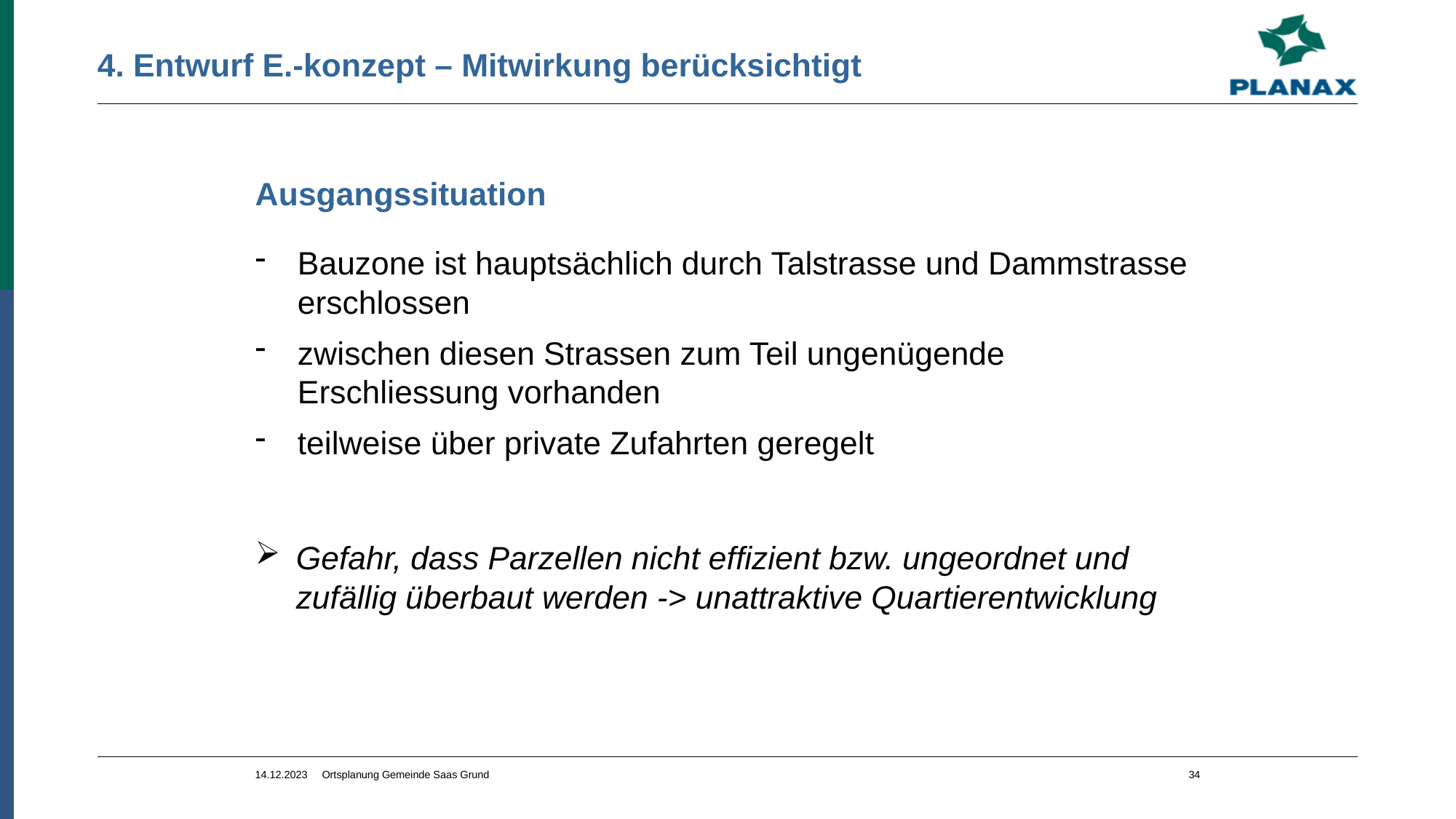

# 4. Entwurf E.-konzept – Mitwirkung berücksichtigt
Ausgangssituation

Bauzone ist hauptsächlich durch Talstrasse und Dammstrasse erschlossen
zwischen diesen Strassen zum Teil ungenügende Erschliessung vorhanden
teilweise über private Zufahrten geregelt

Gefahr, dass Parzellen nicht effizient bzw. ungeordnet und zufällig überbaut werden -> unattraktive Quartierentwicklung

14.12.2023     Ortsplanung Gemeinde Saas Grund

34